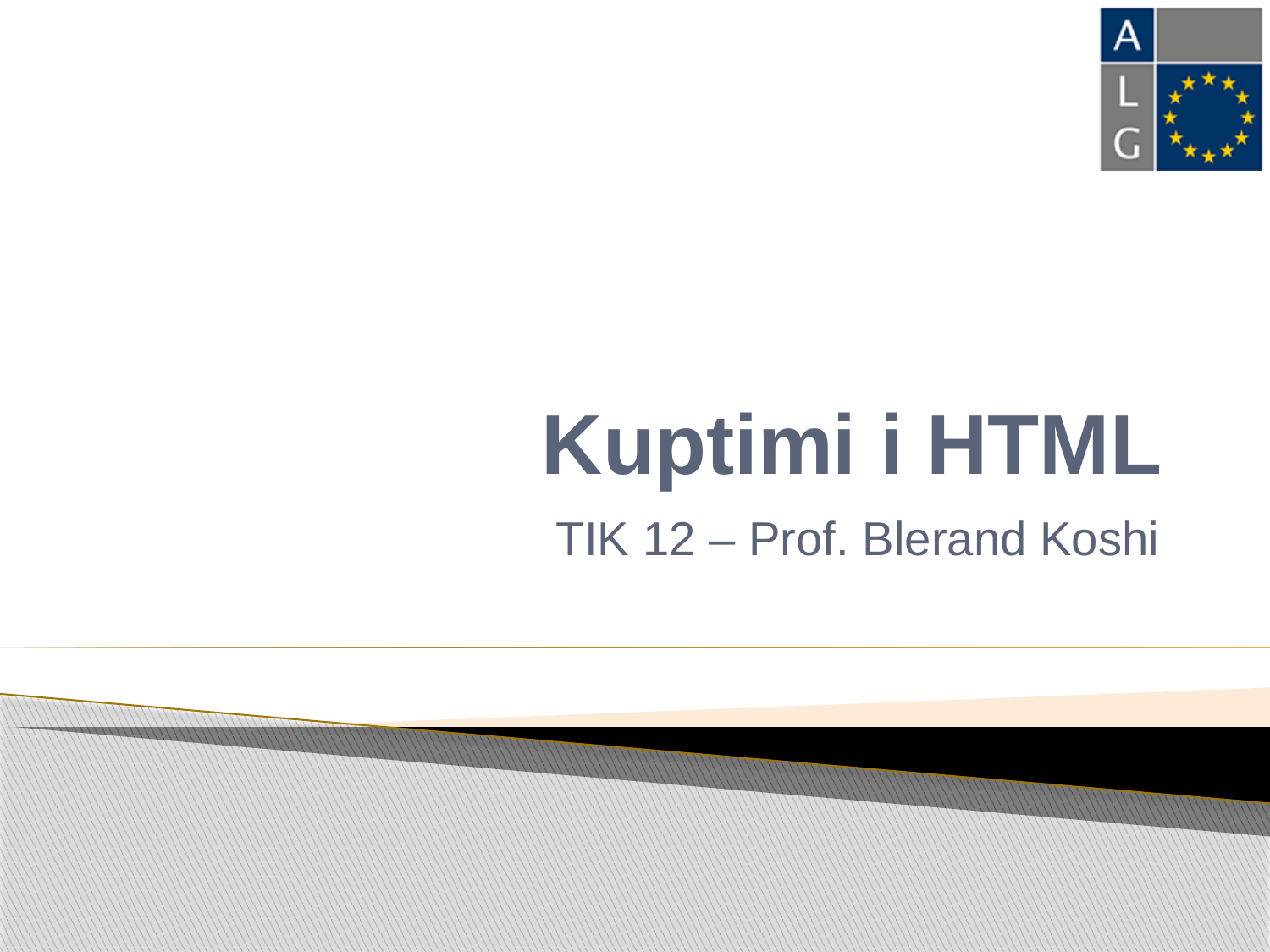

# Kuptimi i HTML
TIK 12 – Prof. Blerand Koshi